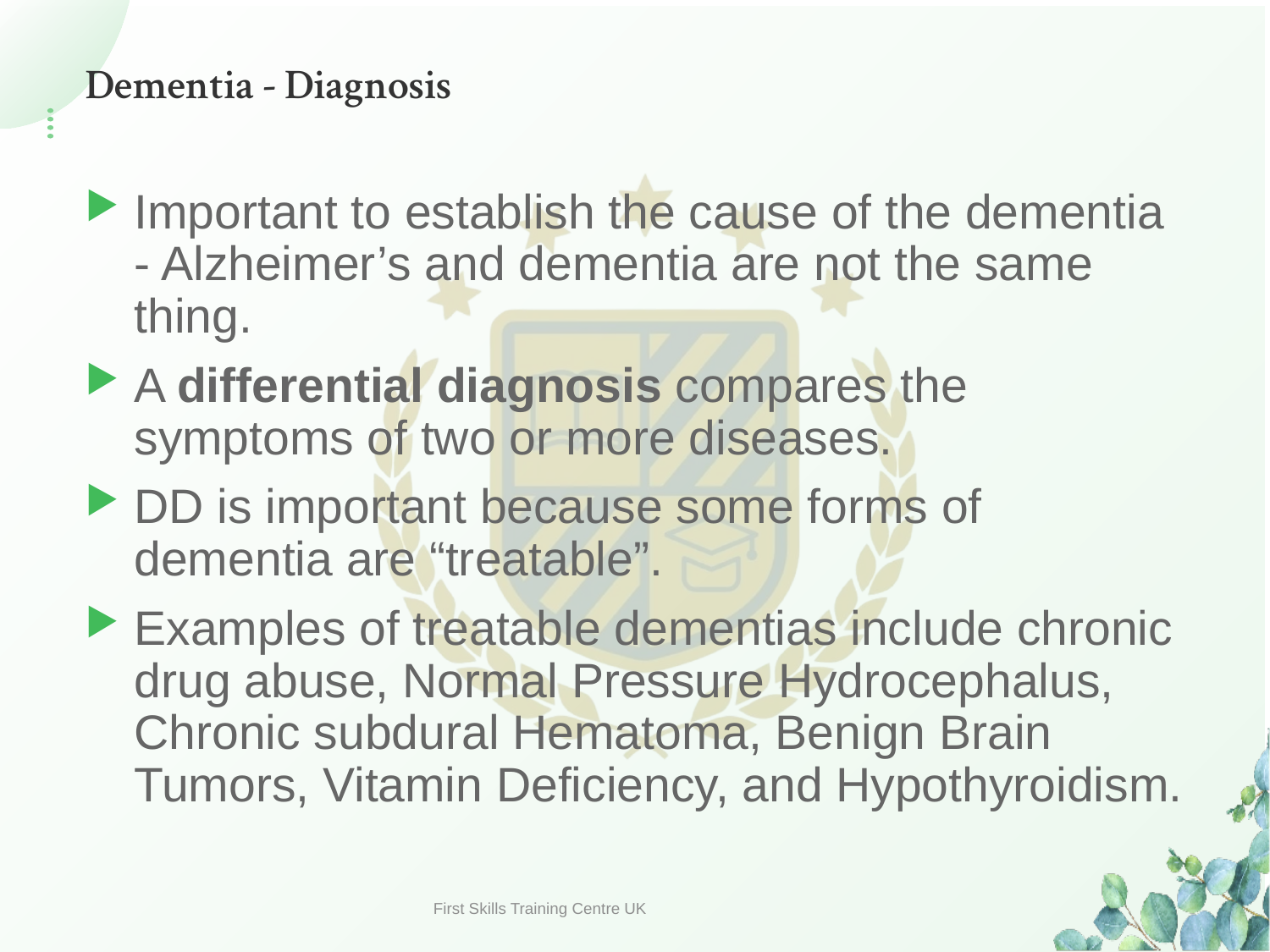

# Dementia - Diagnosis
Important to establish the cause of the dementia - Alzheimer’s and dementia are not the same thing.
A differential diagnosis compares the symptoms of two or more diseases.
DD is important because some forms of dementia are “treatable”.
Examples of treatable dementias include chronic drug abuse, Normal Pressure Hydrocephalus, Chronic subdural Hematoma, Benign Brain Tumors, Vitamin Deficiency, and Hypothyroidism.
First Skills Training Centre UK
5